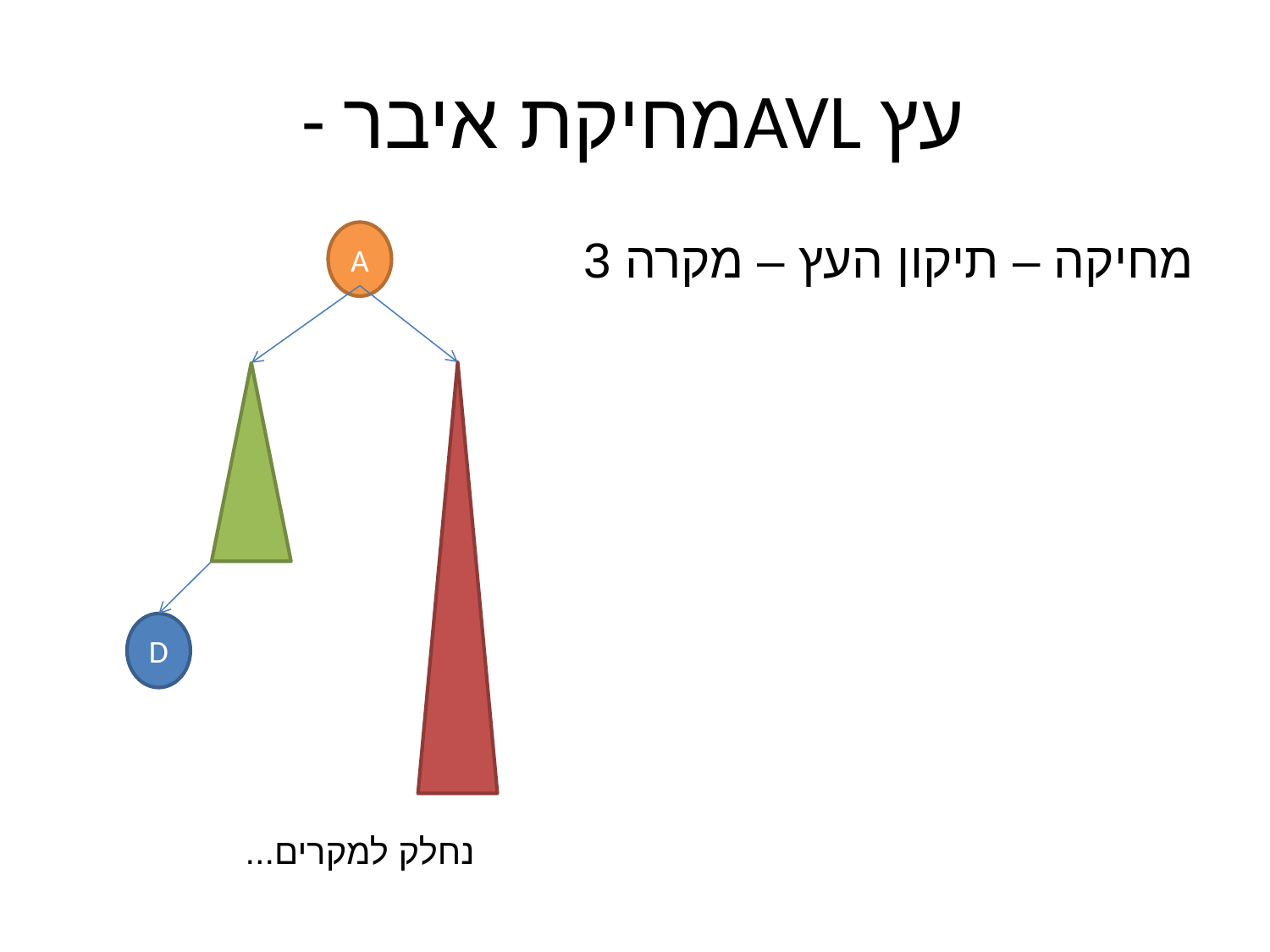

# - מחיקת איברAVL עץ
מחיקה – תיקון העץ – מקרה 3
A

D
נחלק למקרים...